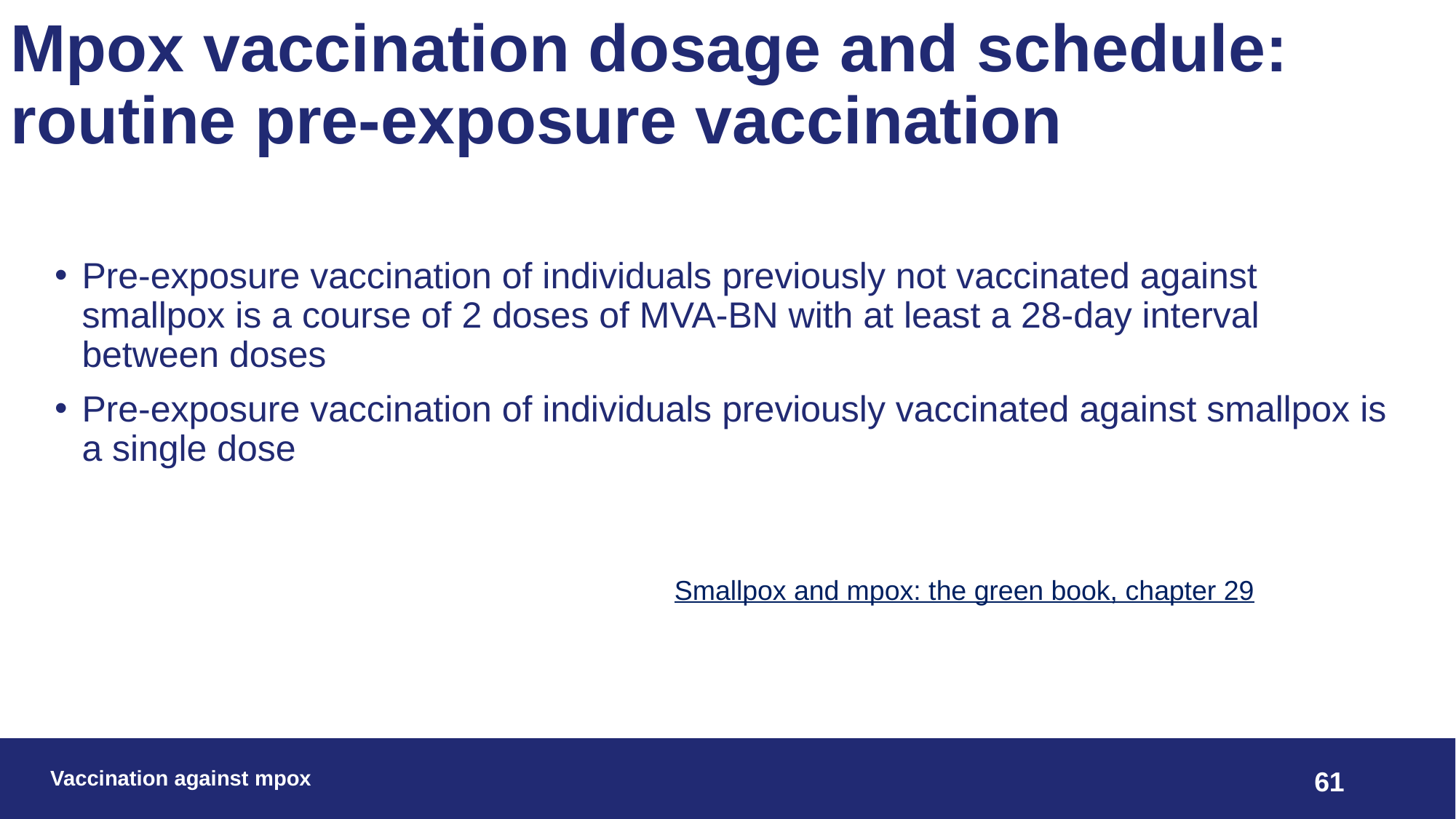

# Mpox vaccination dosage and schedule: routine pre-exposure vaccination
Pre-exposure vaccination of individuals previously not vaccinated against smallpox is a course of 2 doses of MVA-BN with at least a 28-day interval between doses
Pre-exposure vaccination of individuals previously vaccinated against smallpox is a single dose

Smallpox and mpox: the green book, chapter 29
Vaccination against mpox
61